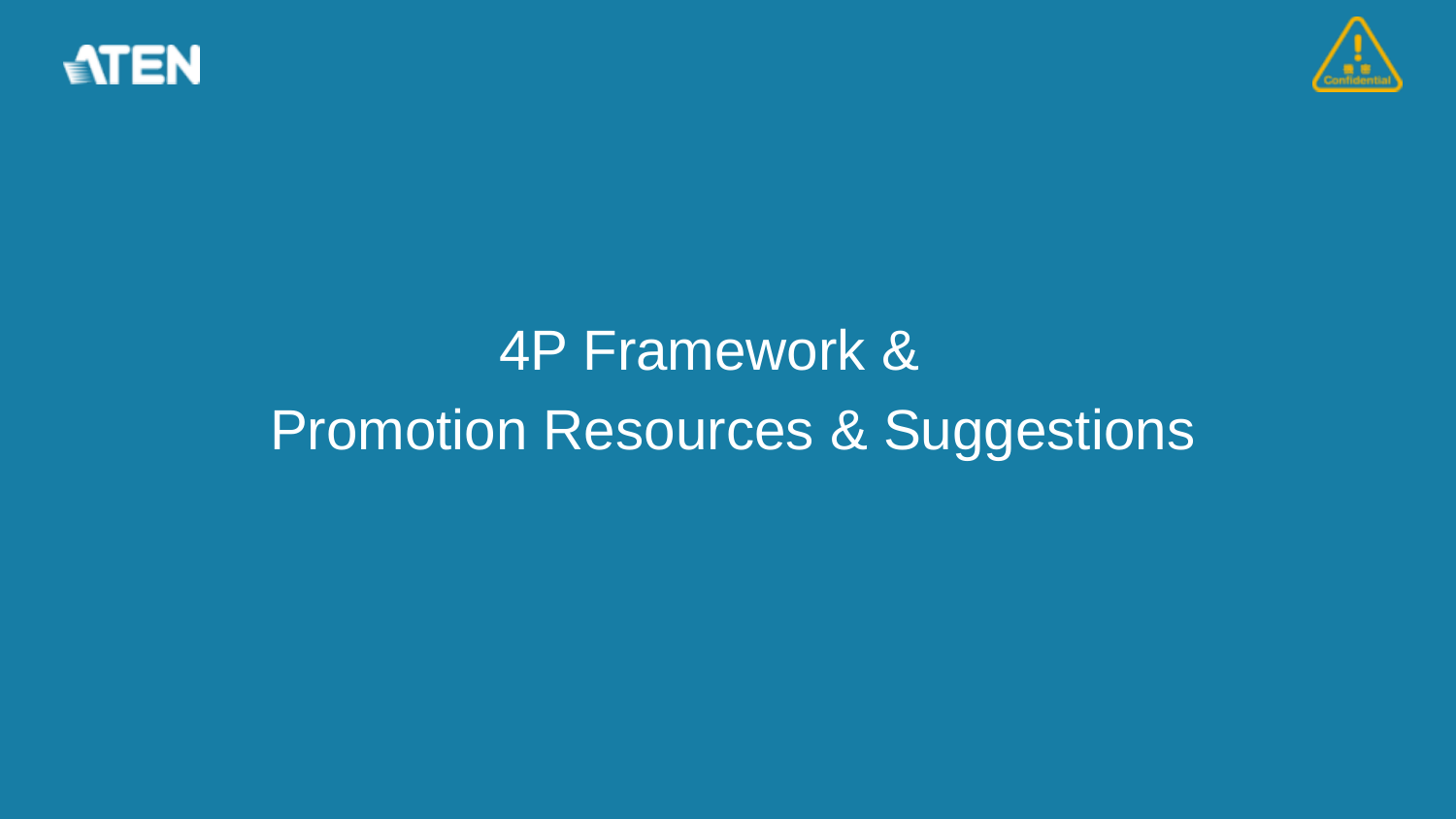

4P Framework &
 Promotion Resources & Suggestions